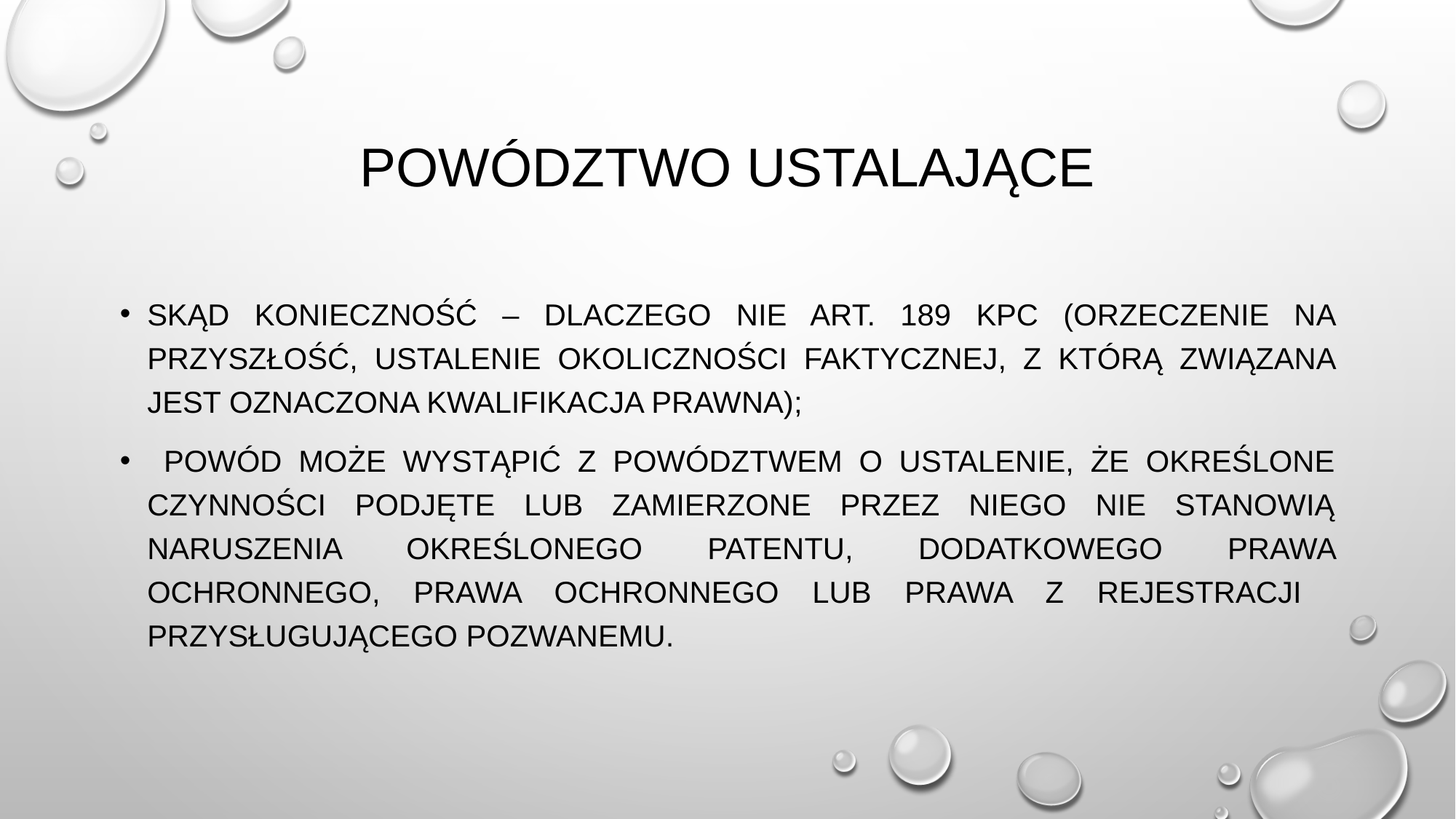

# Powództwo ustalające
Skąd konieczność – dlaczego nie art. 189 kpc (orzeczenie na przyszłość, ustalenie okoliczności faktycznej, z którą związana jest oznaczona kwalifikacja prawna);
 Powód może wystąpić z powództwem o ustalenie, że określone czynności podjęte lub zamierzone przez niego nie stanowią naruszenia określonego patentu, dodatkowego prawa ochronnego, prawa ochronnego lub prawa z rejestracji  przysługującego pozwanemu.